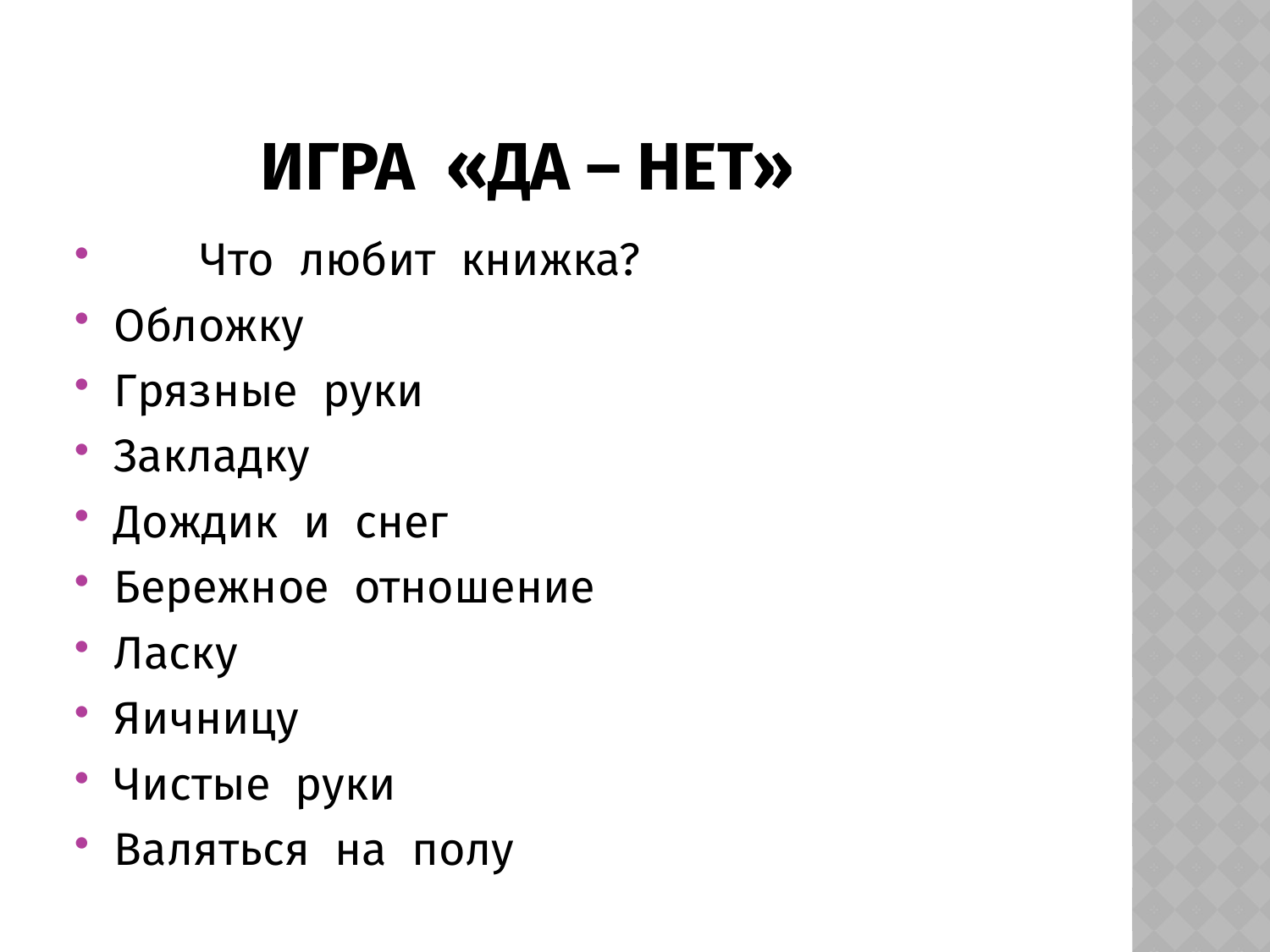

# Игра  «Да – нет»
       Что  любит  книжка?
Обложку
Грязные  руки
Закладку
Дождик  и  снег
Бережное  отношение
Ласку
Яичницу
Чистые  руки
Валяться  на  полу